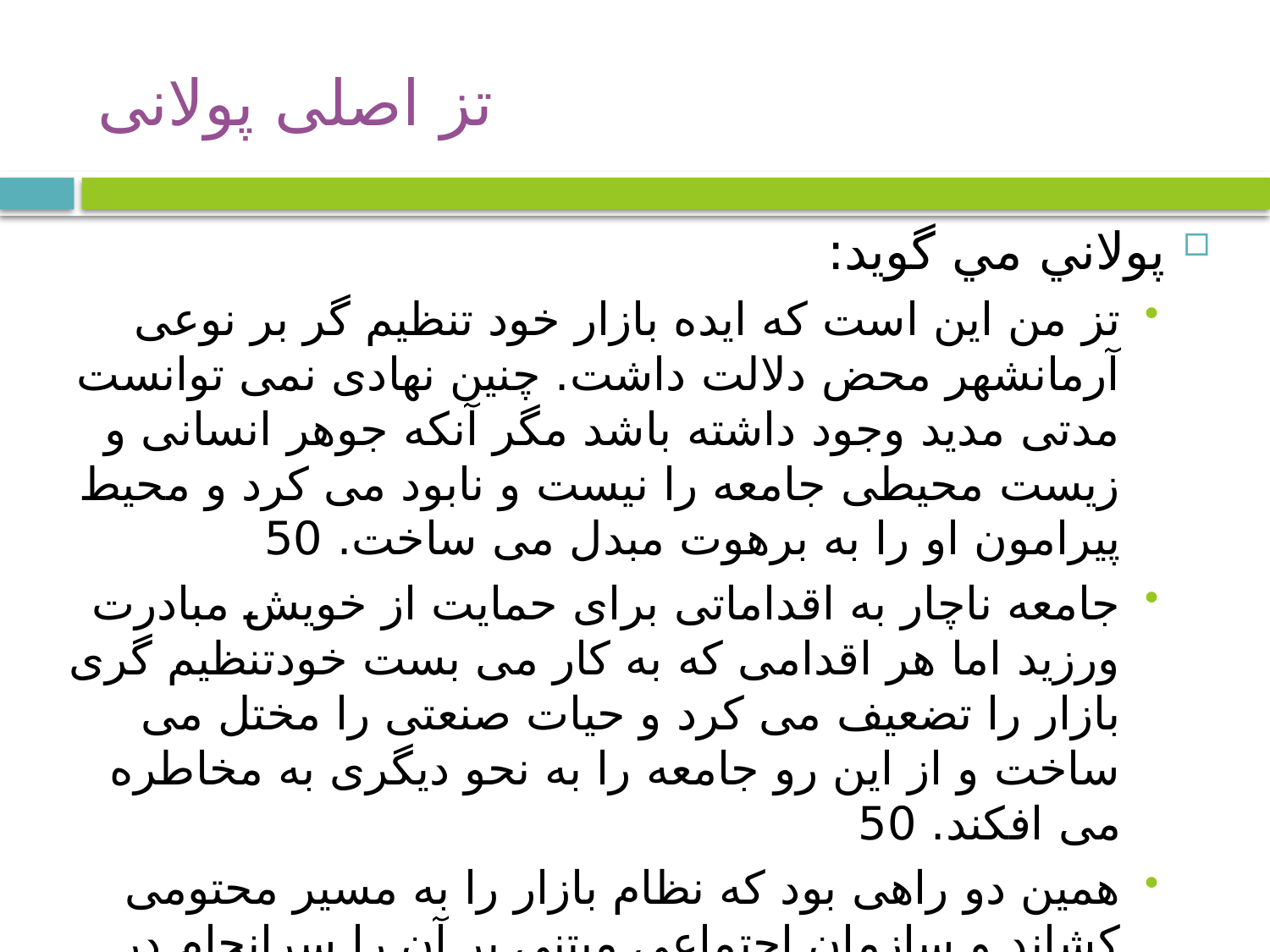

# تز اصلی پولانی
پولاني مي گويد:
تز من این است که ایده بازار خود تنظیم گر بر نوعی آرمانشهر محض دلالت داشت. چنین نهادی نمی توانست مدتی مدید وجود داشته باشد مگر آنکه جوهر انسانی و زیست محیطی جامعه را نیست و نابود می کرد و محیط پیرامون او را به برهوت مبدل می ساخت. 50
جامعه ناچار به اقداماتی برای حمایت از خویش مبادرت ورزید اما هر اقدامی که به کار می بست خودتنظیم گری بازار را تضعیف می کرد و حیات صنعتی را مختل می ساخت و از این رو جامعه را به نحو دیگری به مخاطره می افکند. 50
همین دو راهی بود که نظام بازار را به مسیر محتومی کشاند و سازمان اجتماعی مبتنی بر آن را سرانجام در هم شکست. 50